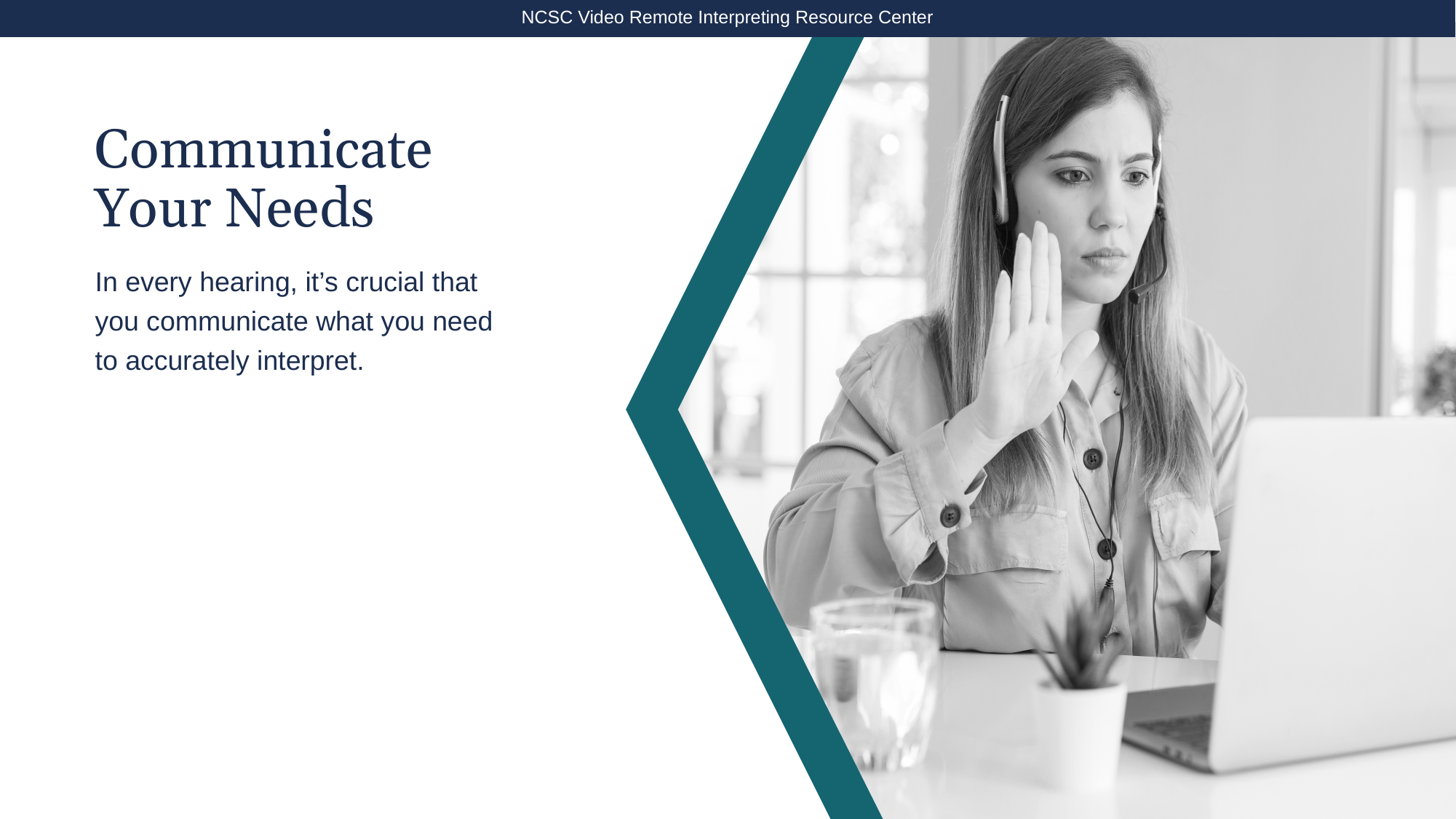

NCSC Video Remote Interpreting Resource Center

# Communicate Your Needs
In every hearing, it’s crucial that you communicate what you need to accurately interpret.